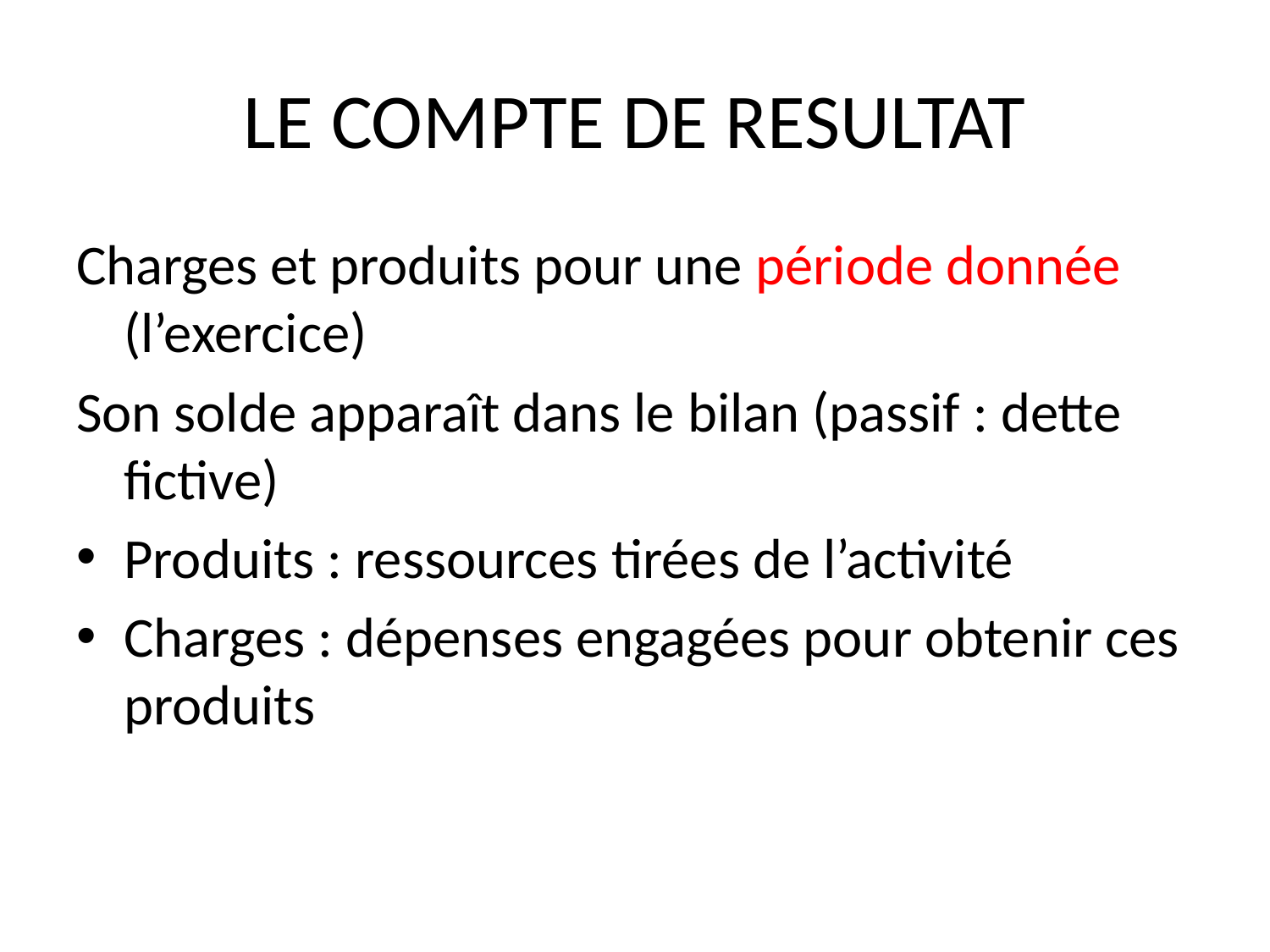

# LE COMPTE DE RESULTAT
Charges et produits pour une période donnée (l’exercice)
Son solde apparaît dans le bilan (passif : dette fictive)
Produits : ressources tirées de l’activité
Charges : dépenses engagées pour obtenir ces produits